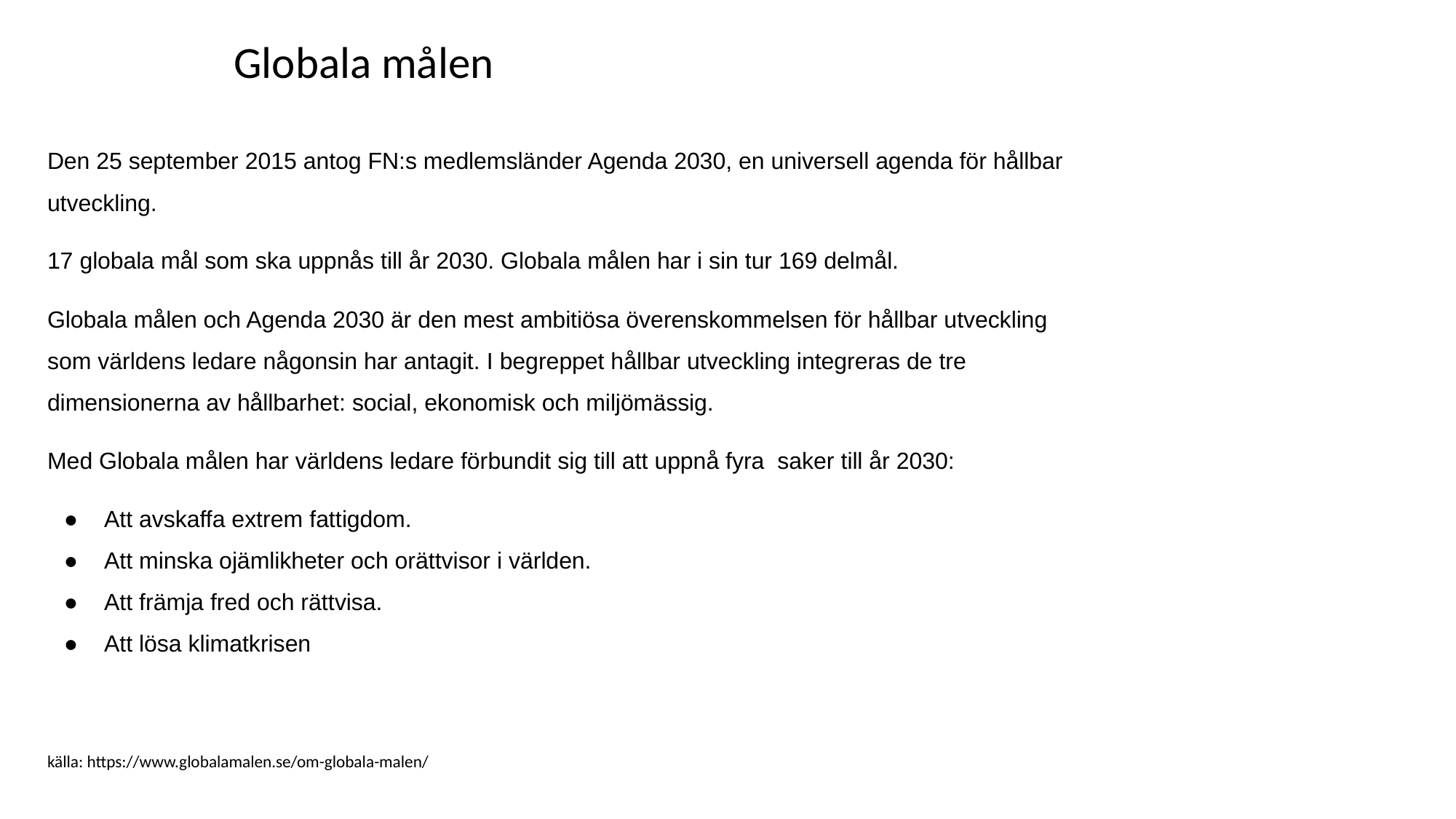

# Globala målen
Den 25 september 2015 antog FN:s medlemsländer Agenda 2030, en universell agenda för hållbar utveckling.
17 globala mål som ska uppnås till år 2030. Globala målen har i sin tur 169 delmål.
Globala målen och Agenda 2030 är den mest ambitiösa överenskommelsen för hållbar utveckling som världens ledare någonsin har antagit. I begreppet hållbar utveckling integreras de tre dimensionerna av hållbarhet: social, ekonomisk och miljömässig.
Med Globala målen har världens ledare förbundit sig till att uppnå fyra  saker till år 2030:
Att avskaffa extrem fattigdom.
Att minska ojämlikheter och orättvisor i världen.
Att främja fred och rättvisa.
Att lösa klimatkrisen

källa: https://www.globalamalen.se/om-globala-malen/